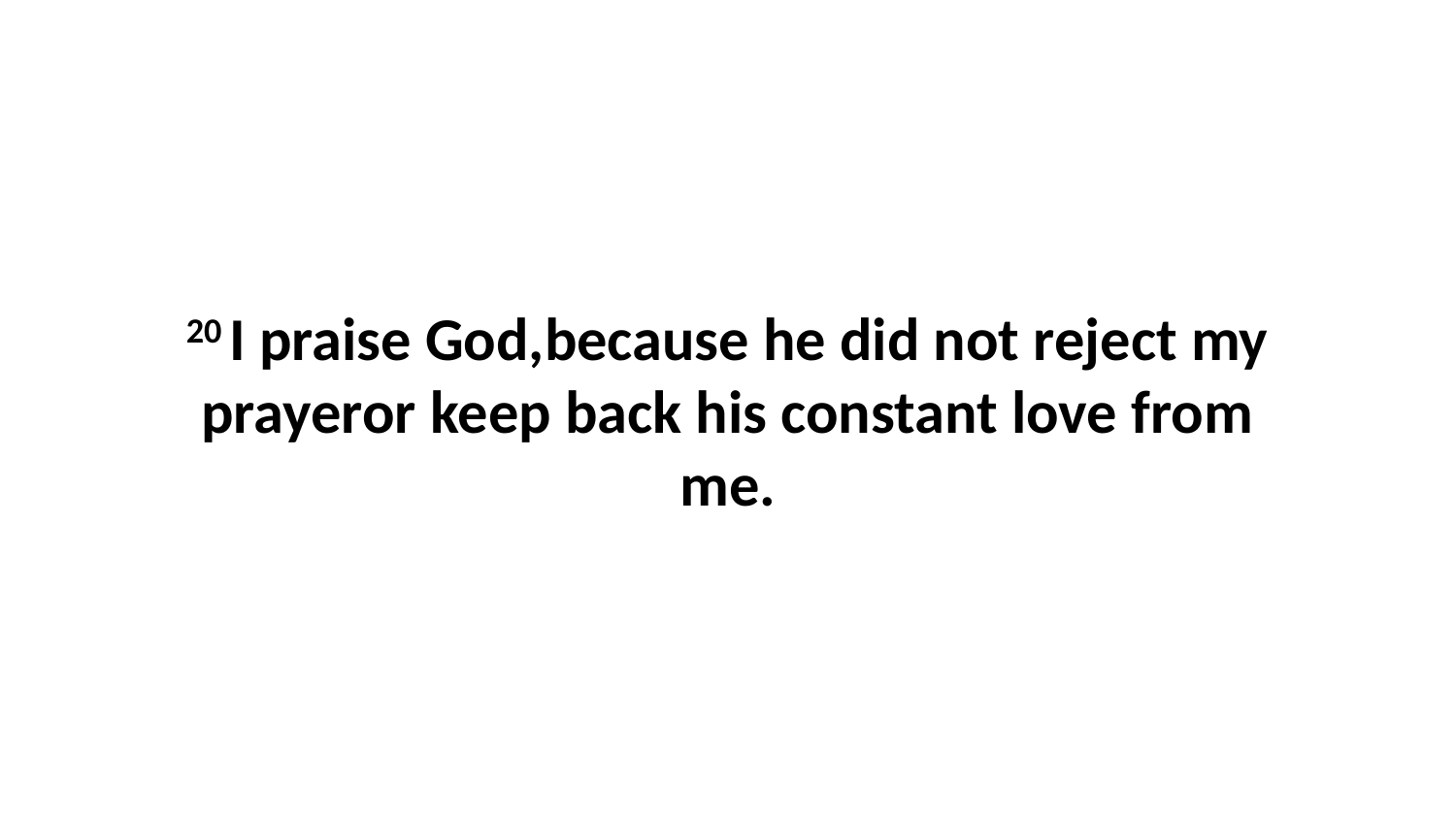

20 I praise God,because he did not reject my prayeror keep back his constant love from me.